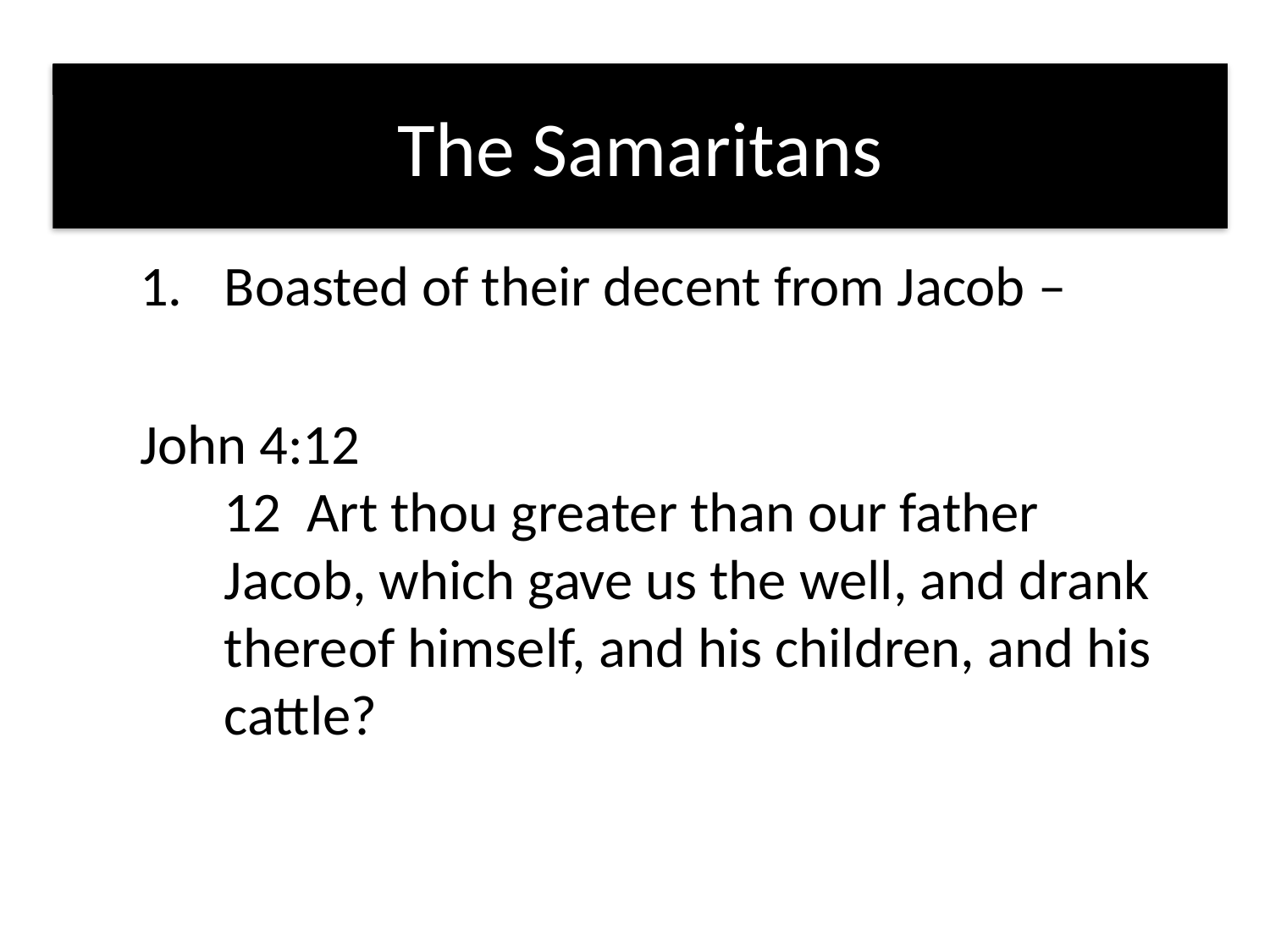

# The Samaritans
Boasted of their decent from Jacob –

John 4:12
12  Art thou greater than our father Jacob, which gave us the well, and drank thereof himself, and his children, and his cattle?